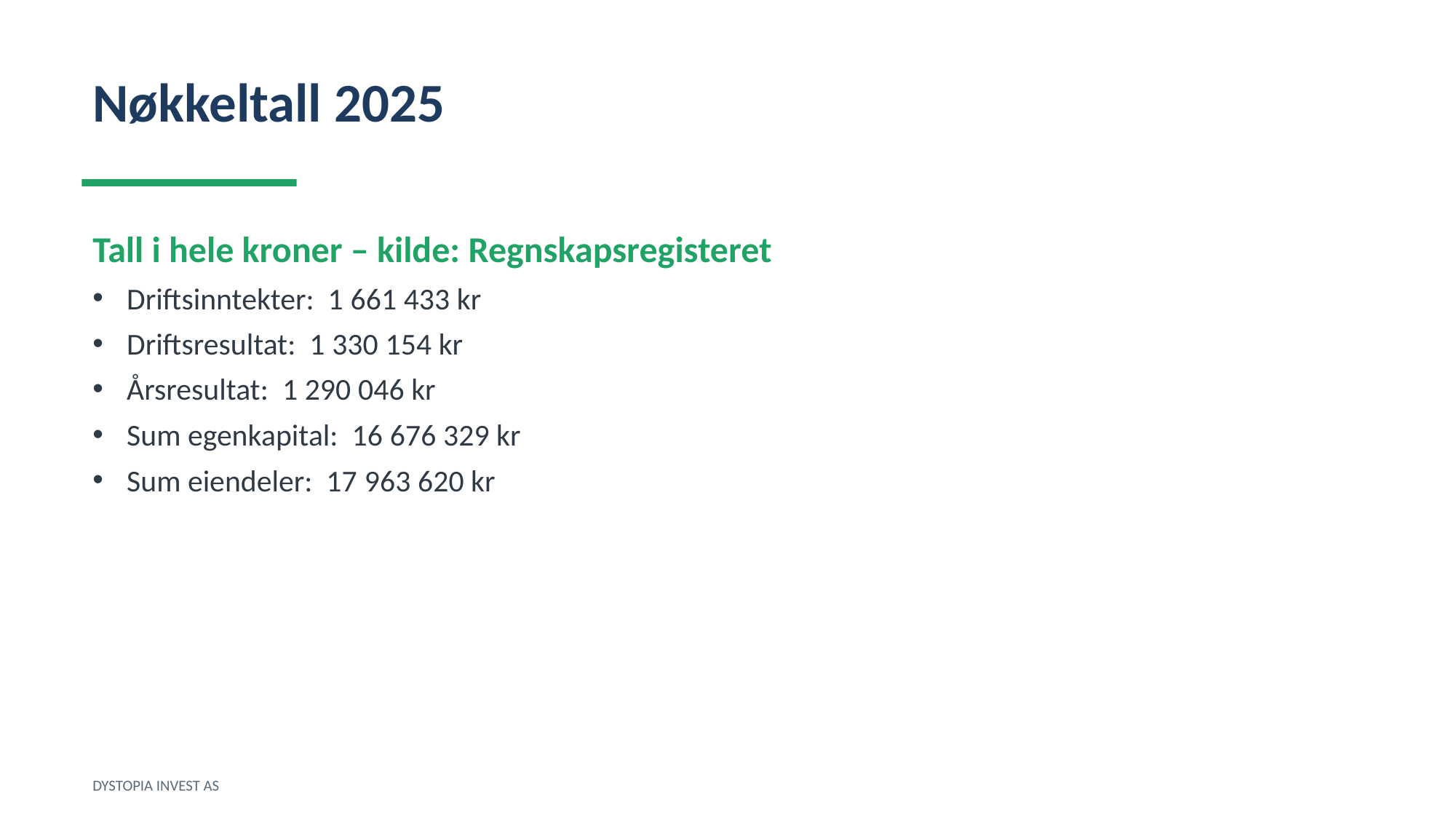

Nøkkeltall 2025

Tall i hele kroner – kilde: Regnskapsregisteret
Driftsinntekter:  1 661 433 kr
Driftsresultat:  1 330 154 kr
Årsresultat:  1 290 046 kr
Sum egenkapital:  16 676 329 kr
Sum eiendeler:  17 963 620 kr
DYSTOPIA INVEST AS